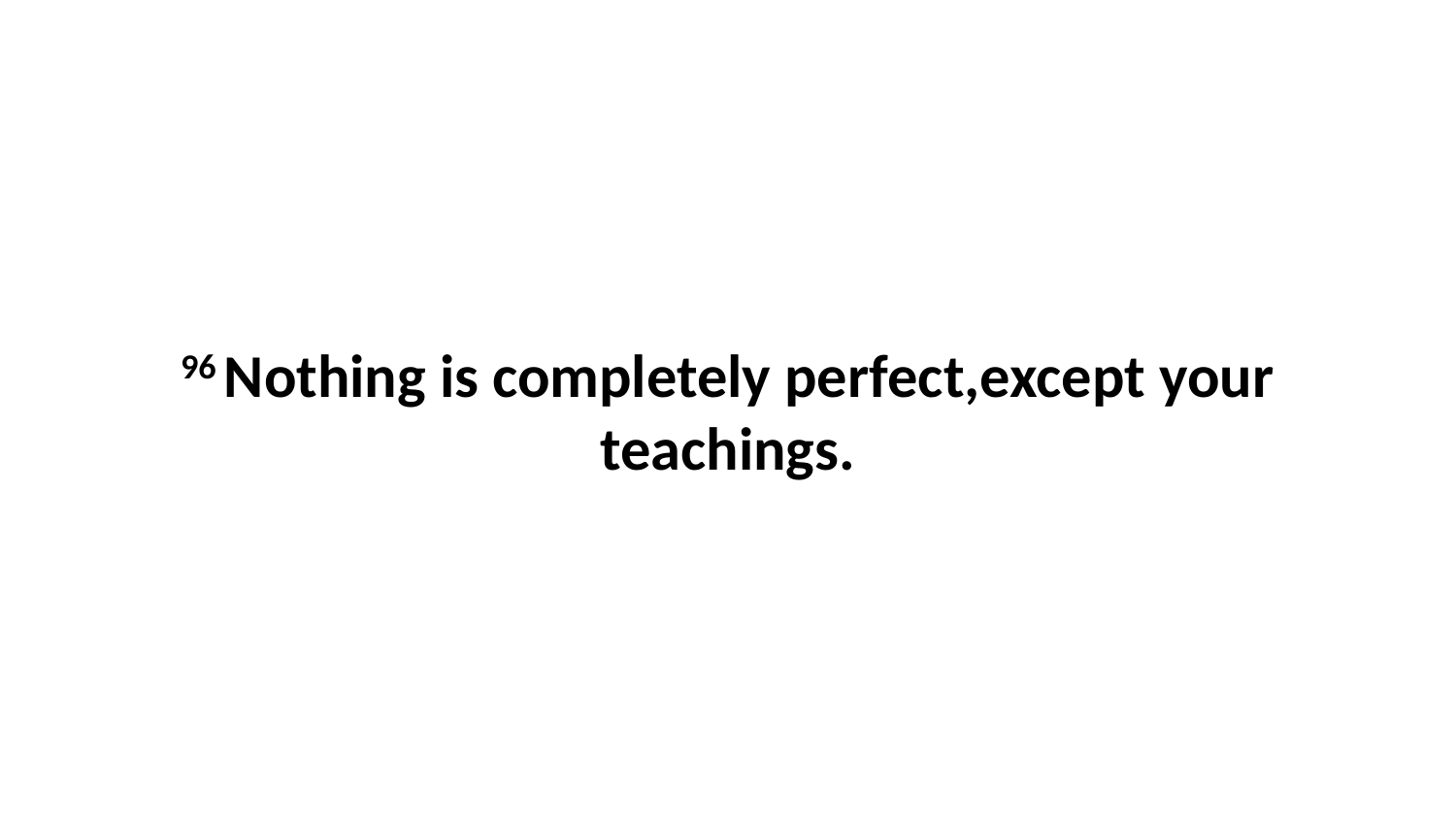

96 Nothing is completely perfect,except your teachings.